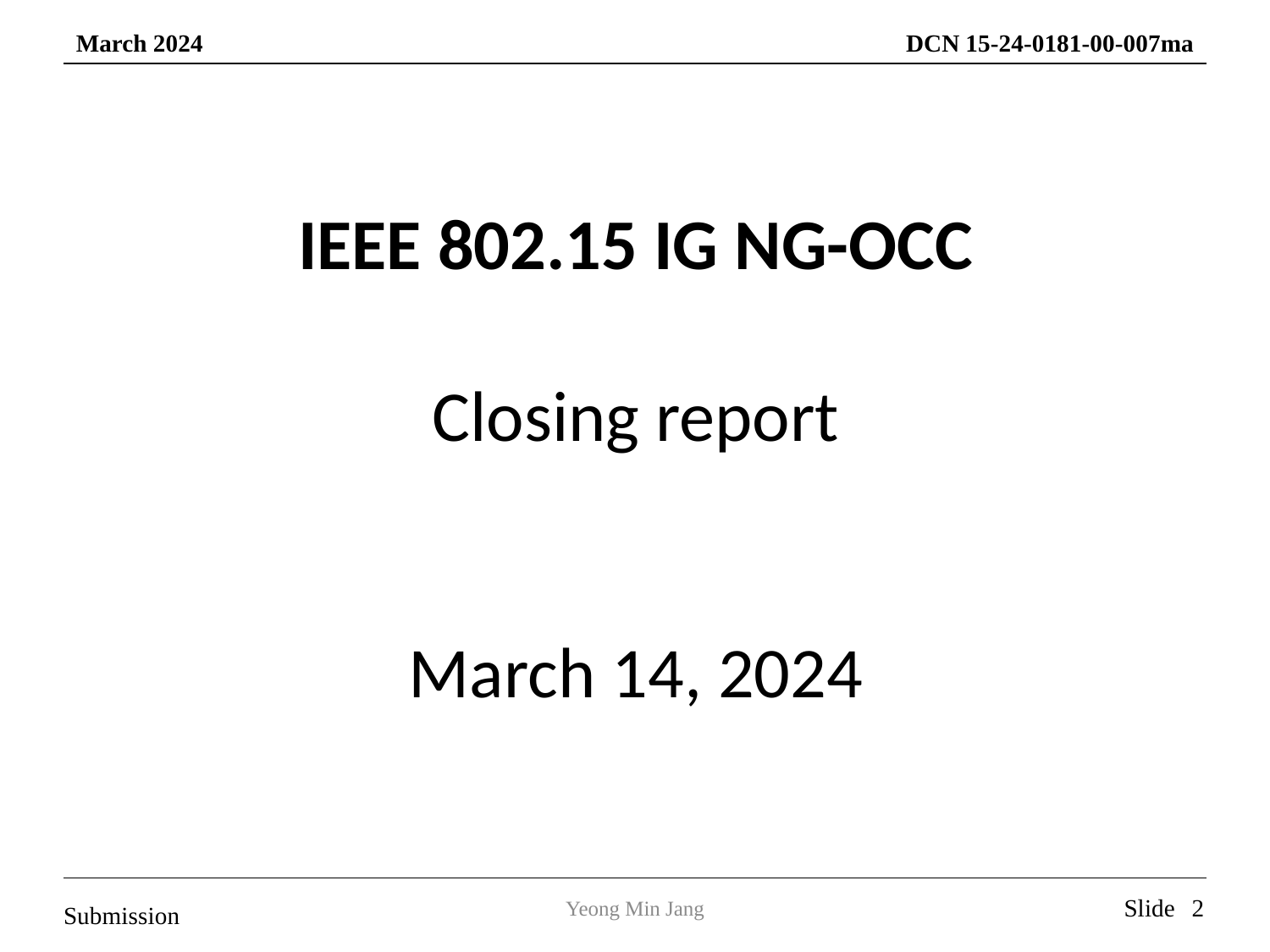

IEEE 802.15 IG NG-OCC
Closing report
March 14, 2024